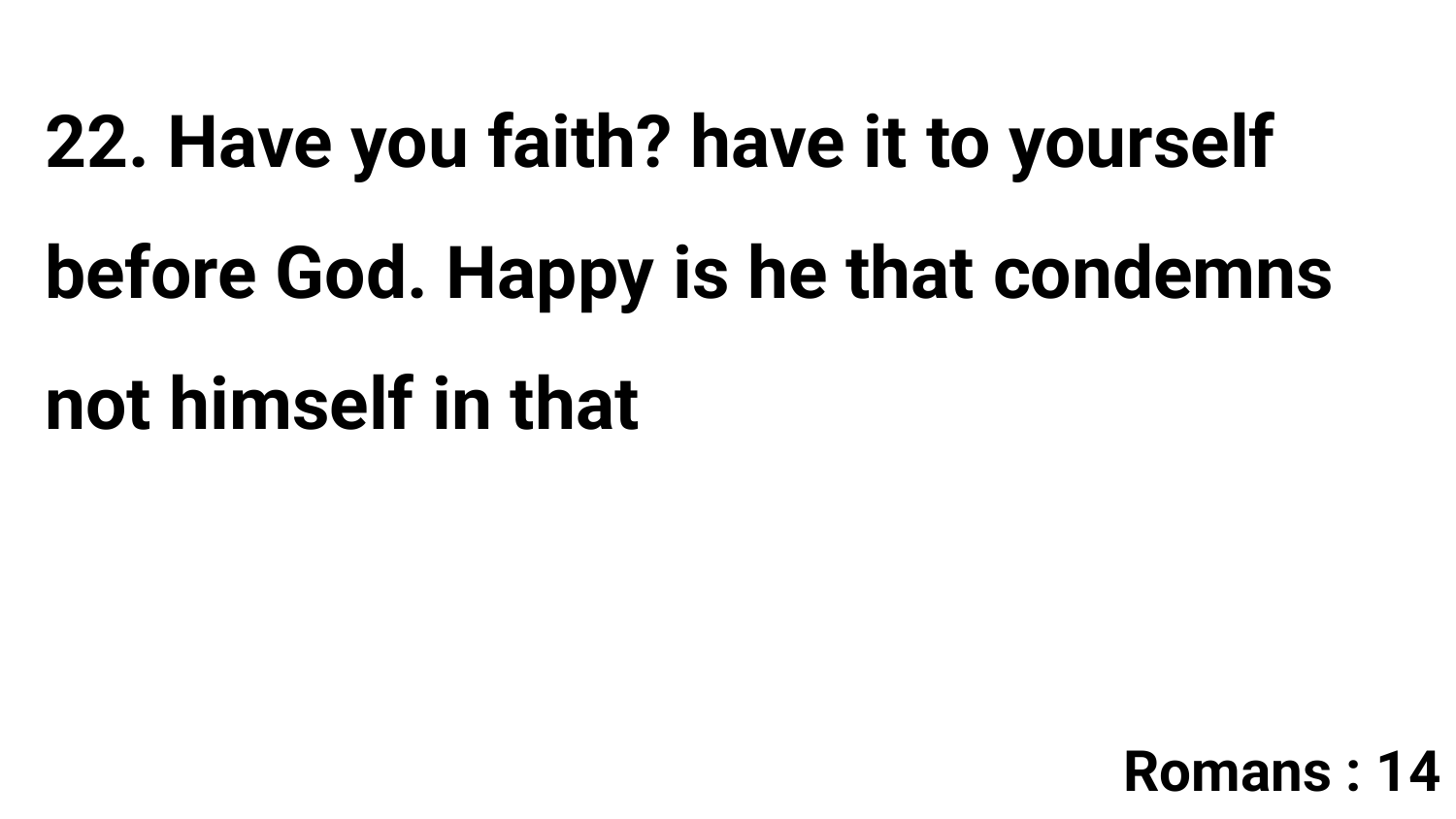

22. Have you faith? have it to yourself before God. Happy is he that condemns not himself in that
Romans : 14